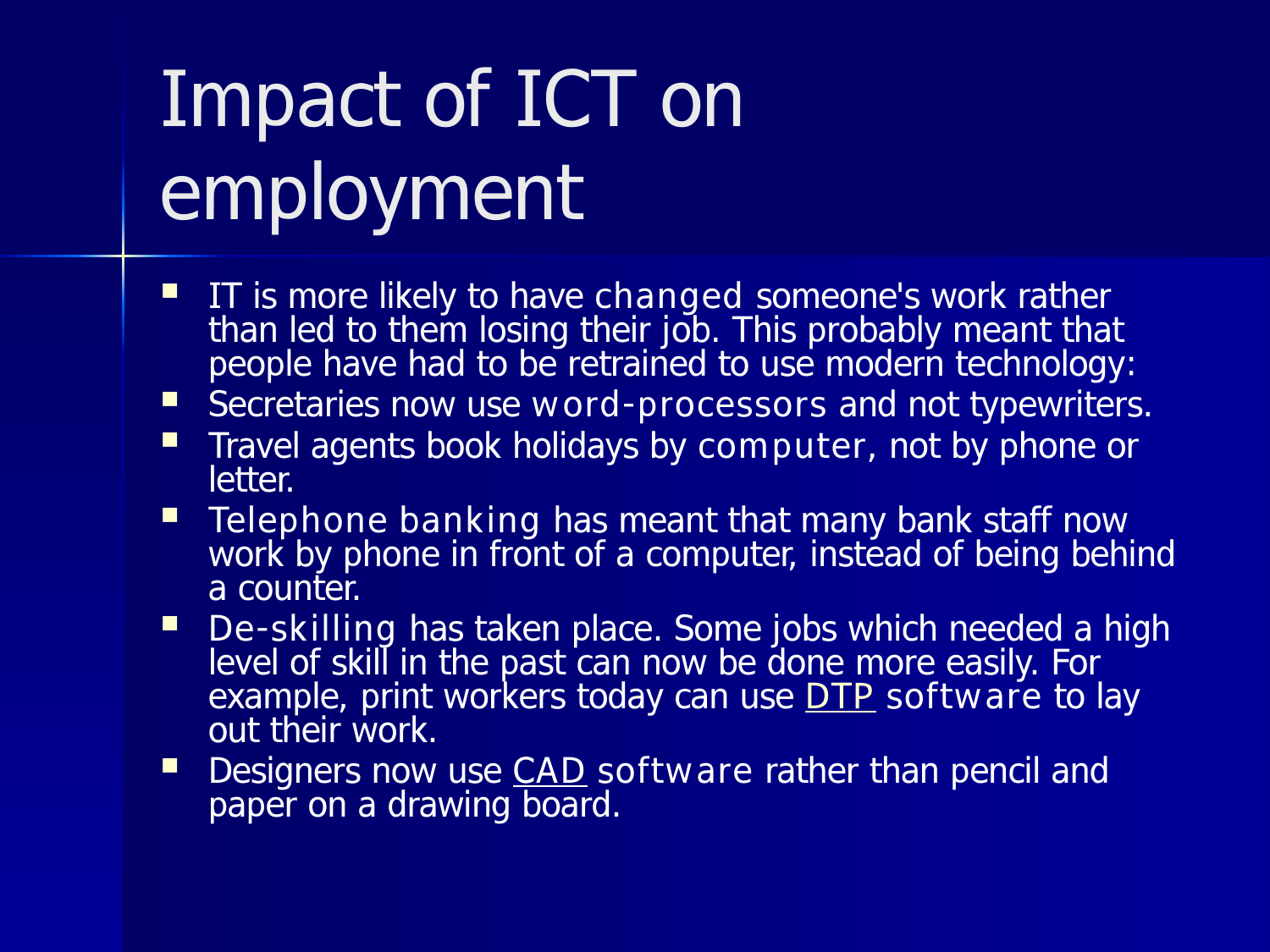

# Impact of ICT on  employment
IT is more likely to have changed someone's work rather than led to them losing their job. This probably meant that people have had to be retrained to use modern technology:
Secretaries now use word-processors and not typewriters.
Travel agents book holidays by computer, not by phone or letter.
Telephone banking has meant that many bank staff now work by phone in front of a computer, instead of being behind a counter.
De-skilling has taken place. Some jobs which needed a high level of skill in the past can now be done more easily. For example, print workers today can use DTP software to lay out their work.
Designers now use CAD software rather than pencil and paper on a drawing board.